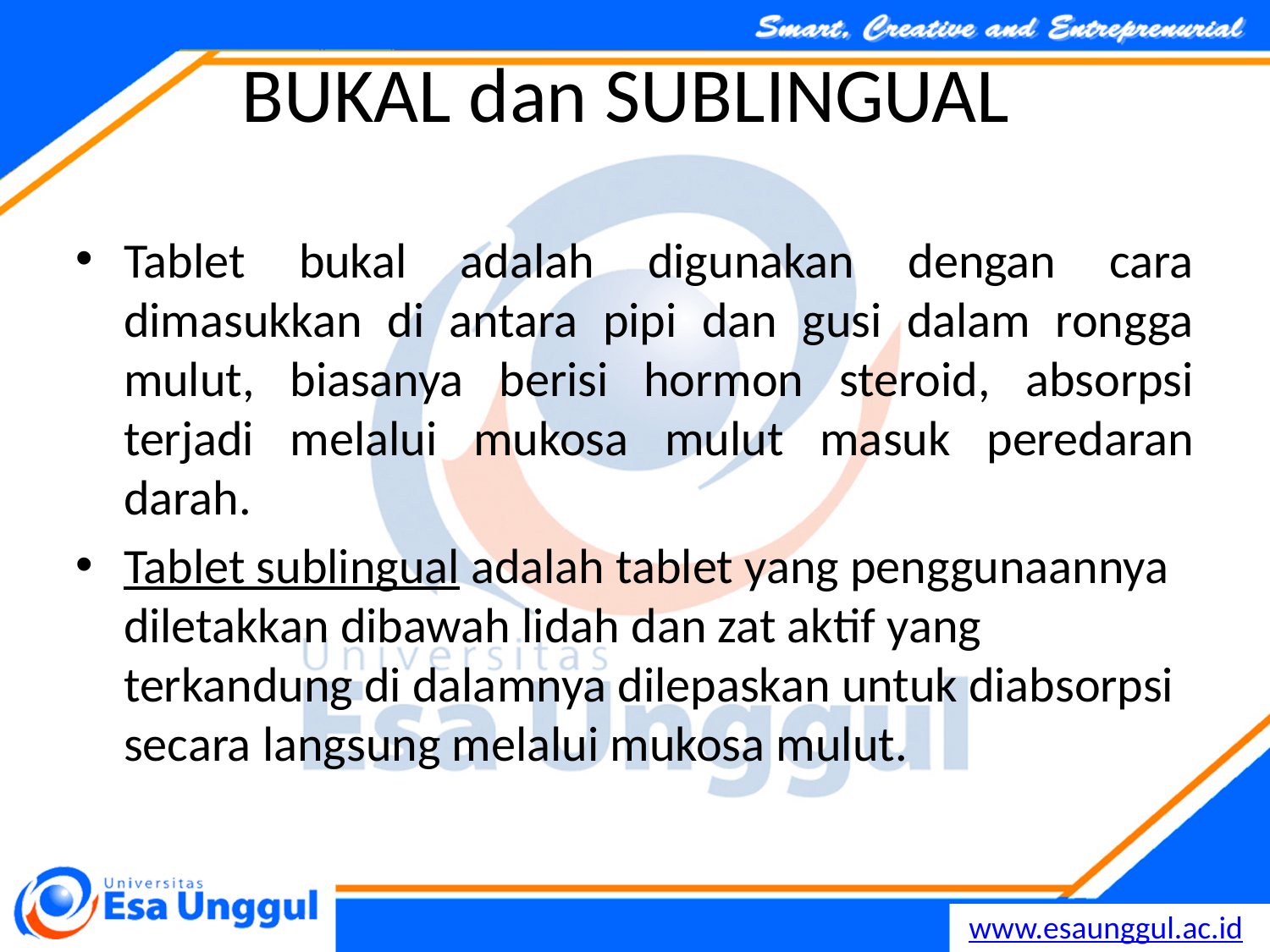

# BUKAL dan SUBLINGUAL
Tablet bukal adalah digunakan dengan cara dimasukkan di antara pipi dan gusi dalam rongga mulut, biasanya berisi hormon steroid, absorpsi terjadi melalui mukosa mulut masuk peredaran darah.
Tablet sublingual adalah tablet yang penggunaannya diletakkan dibawah lidah dan zat aktif yang terkandung di dalamnya dilepaskan untuk diabsorpsi secara langsung melalui mukosa mulut.